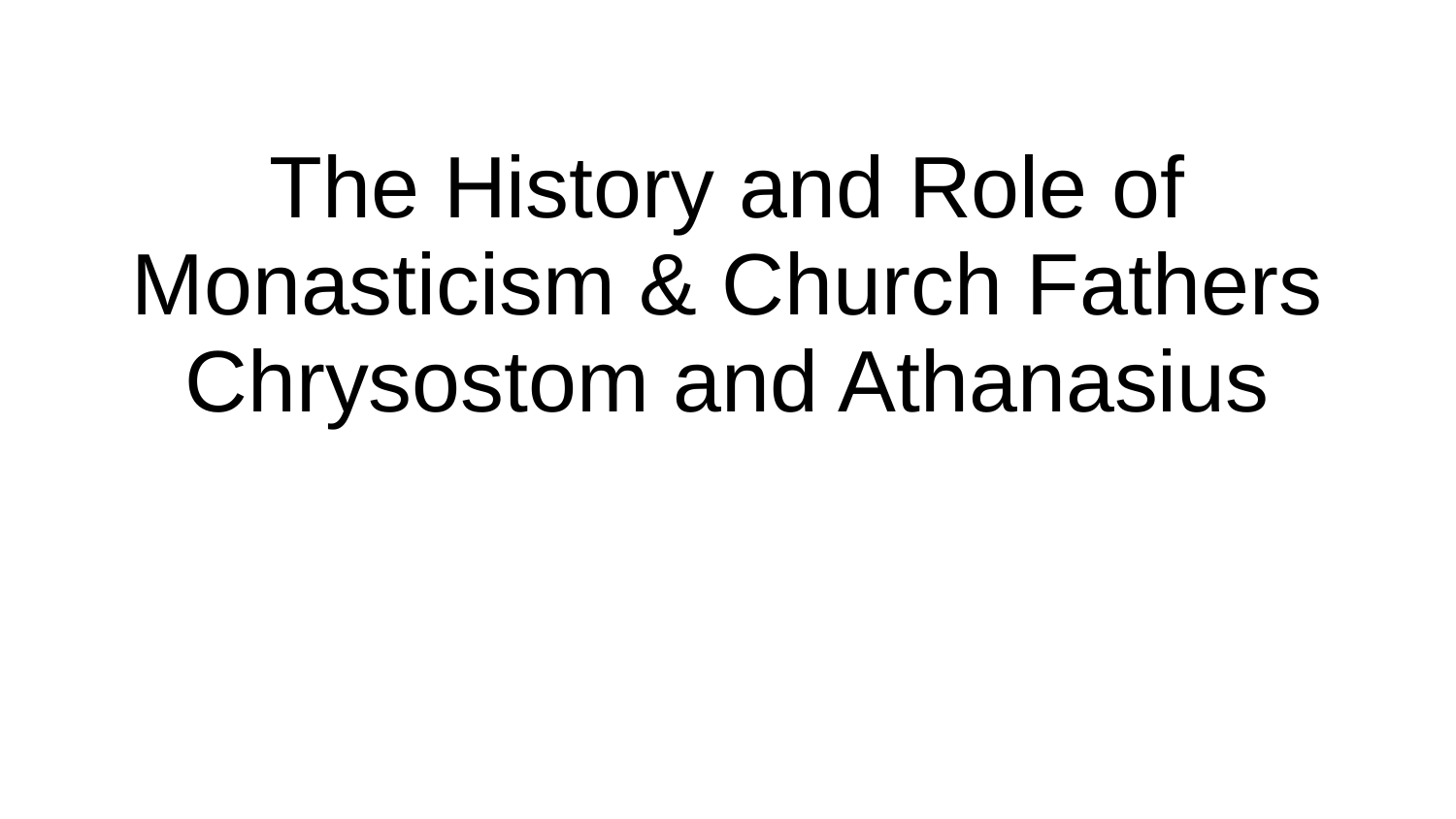

# The History and Role of Monasticism & Church Fathers Chrysostom and Athanasius